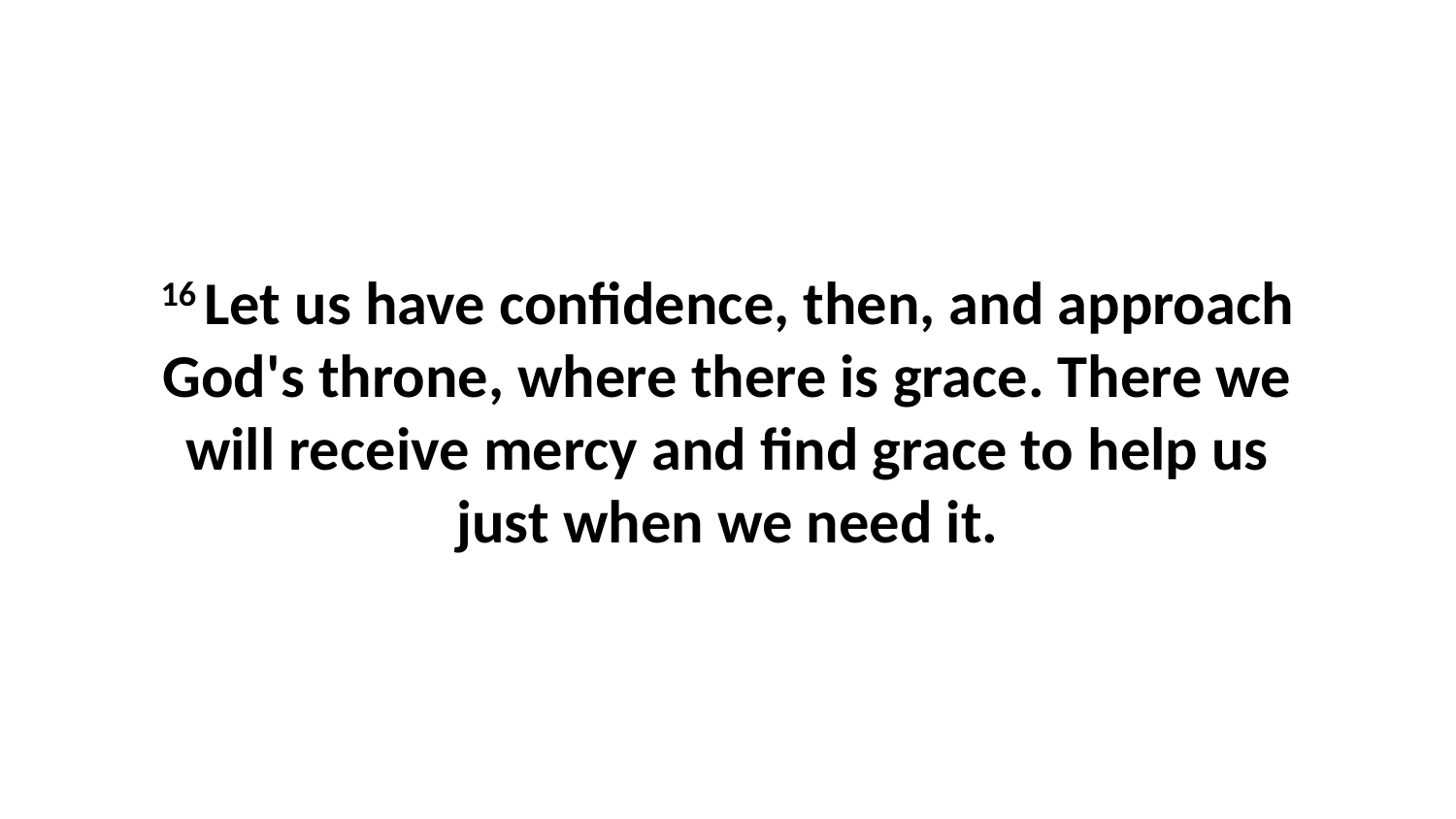

16 Let us have confidence, then, and approach God's throne, where there is grace. There we will receive mercy and find grace to help us just when we need it.